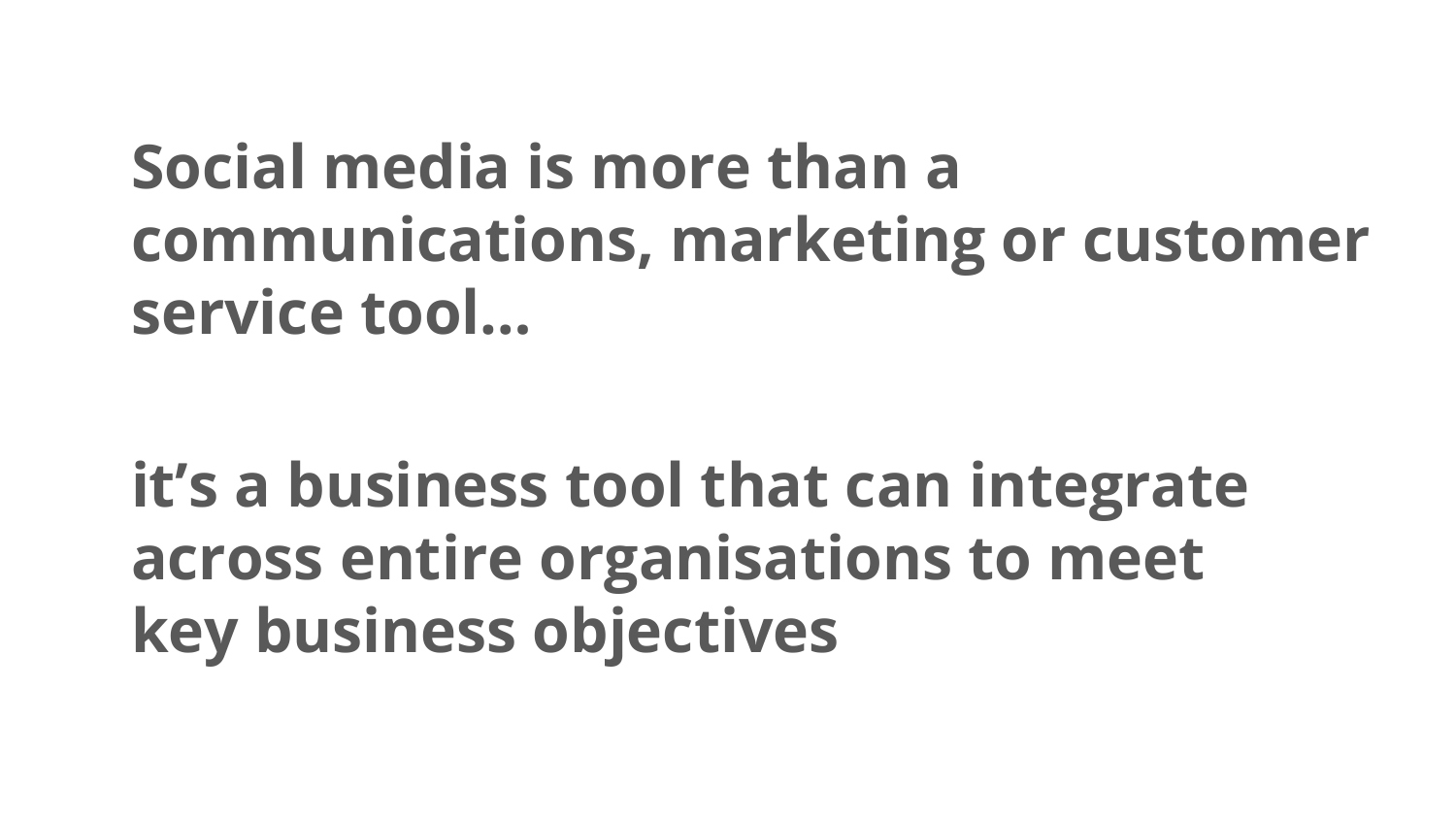

# Manchester
Social media is more than a communications, marketing or customer service tool…
it’s a business tool that can integrate across entire organisations to meet key business objectives